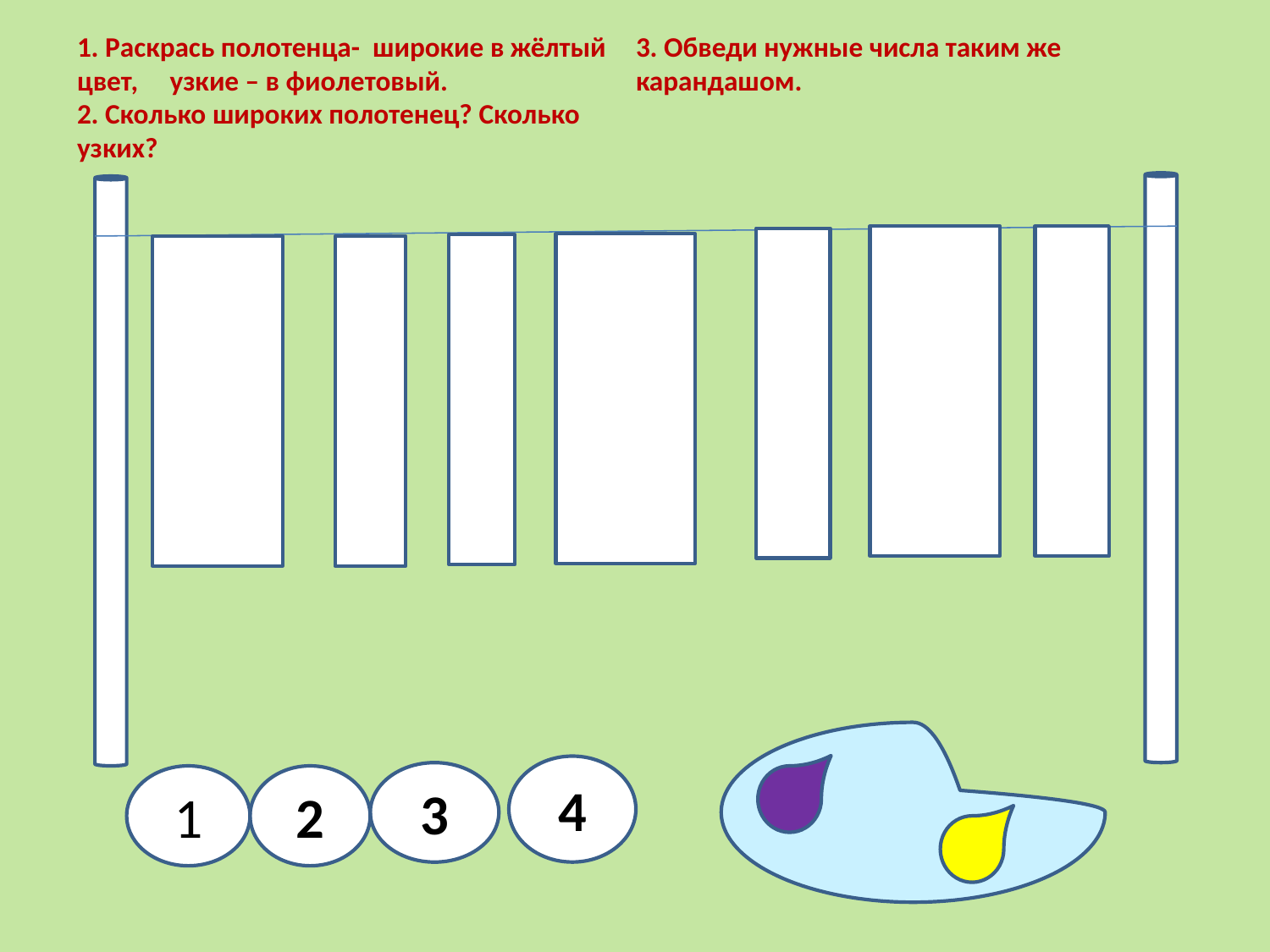

# 1. Раскрась полотенца-  широкие в жёлтый цвет,     узкие – в фиолетовый. 2. Сколько широких полотенец? Сколько узких? 3. Обведи нужные числа таким же карандашом.

4
3
1
2